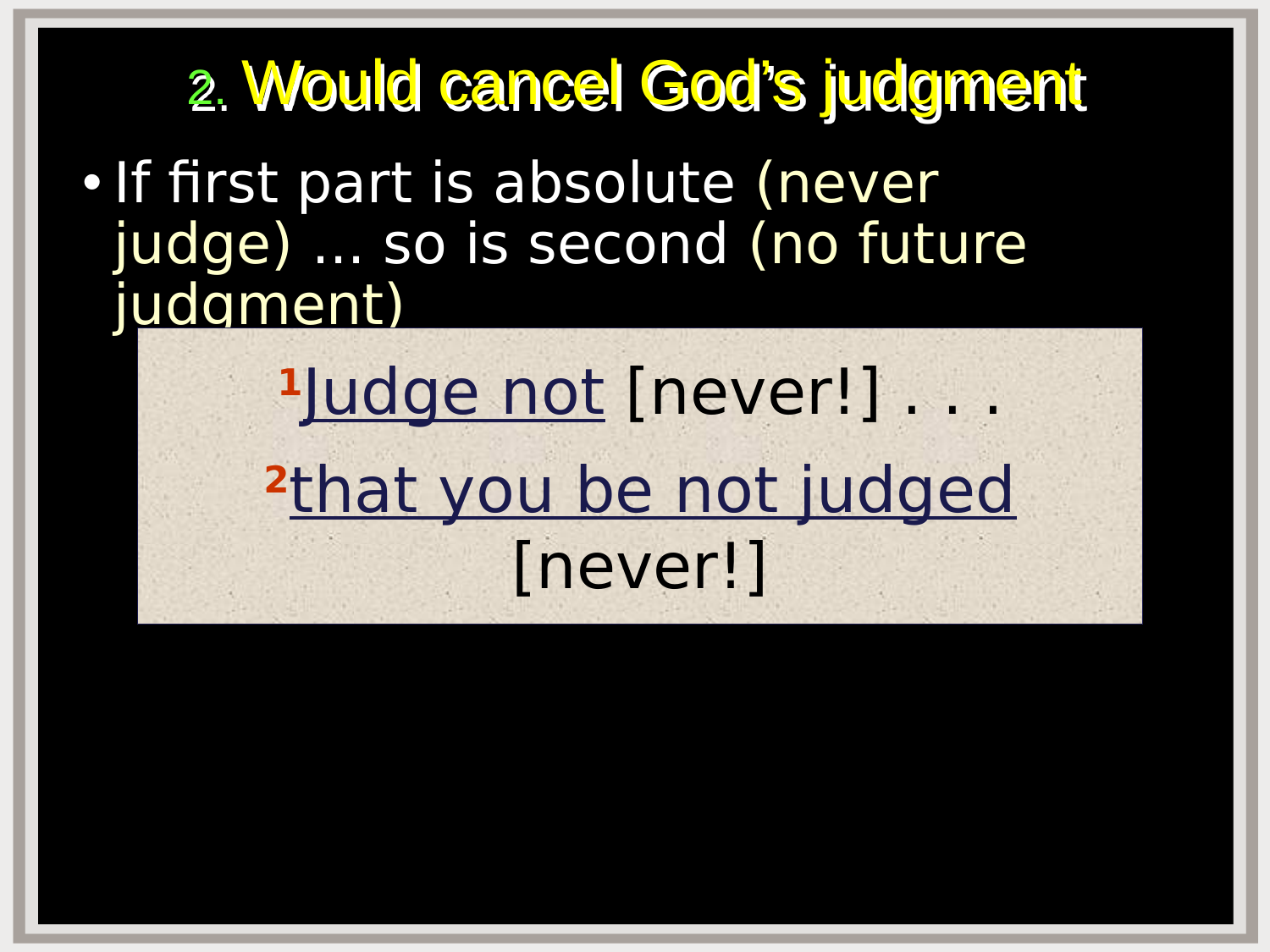

# 2. Would cancel God’s judgment
If first part is absolute (never judge) ... so is second (no future judgment)

1Judge not [never!] . . .
2that you be not judged [never!]